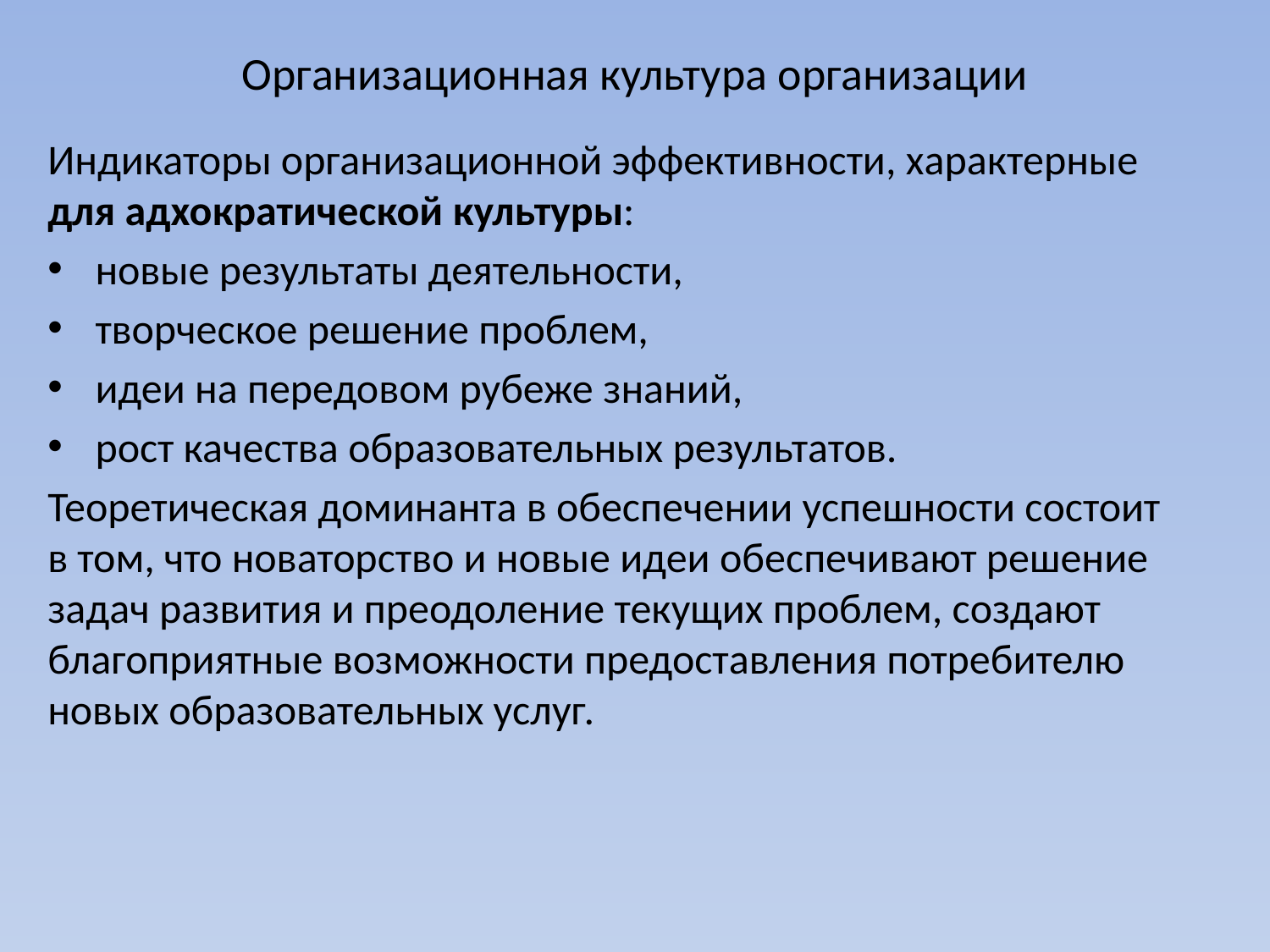

# Организационная культура организации
Индикаторы организационной эффективности, характерные
для адхократической культуры:
новые результаты деятельности,
творческое решение проблем,
идеи на передовом рубеже знаний,
рост качества образовательных результатов.
Теоретическая доминанта в обеспечении успешности состоит
в том, что новаторство и новые идеи обеспечивают решение задач развития и преодоление текущих проблем, создают благоприятные возможности предоставления потребителю новых образовательных услуг.